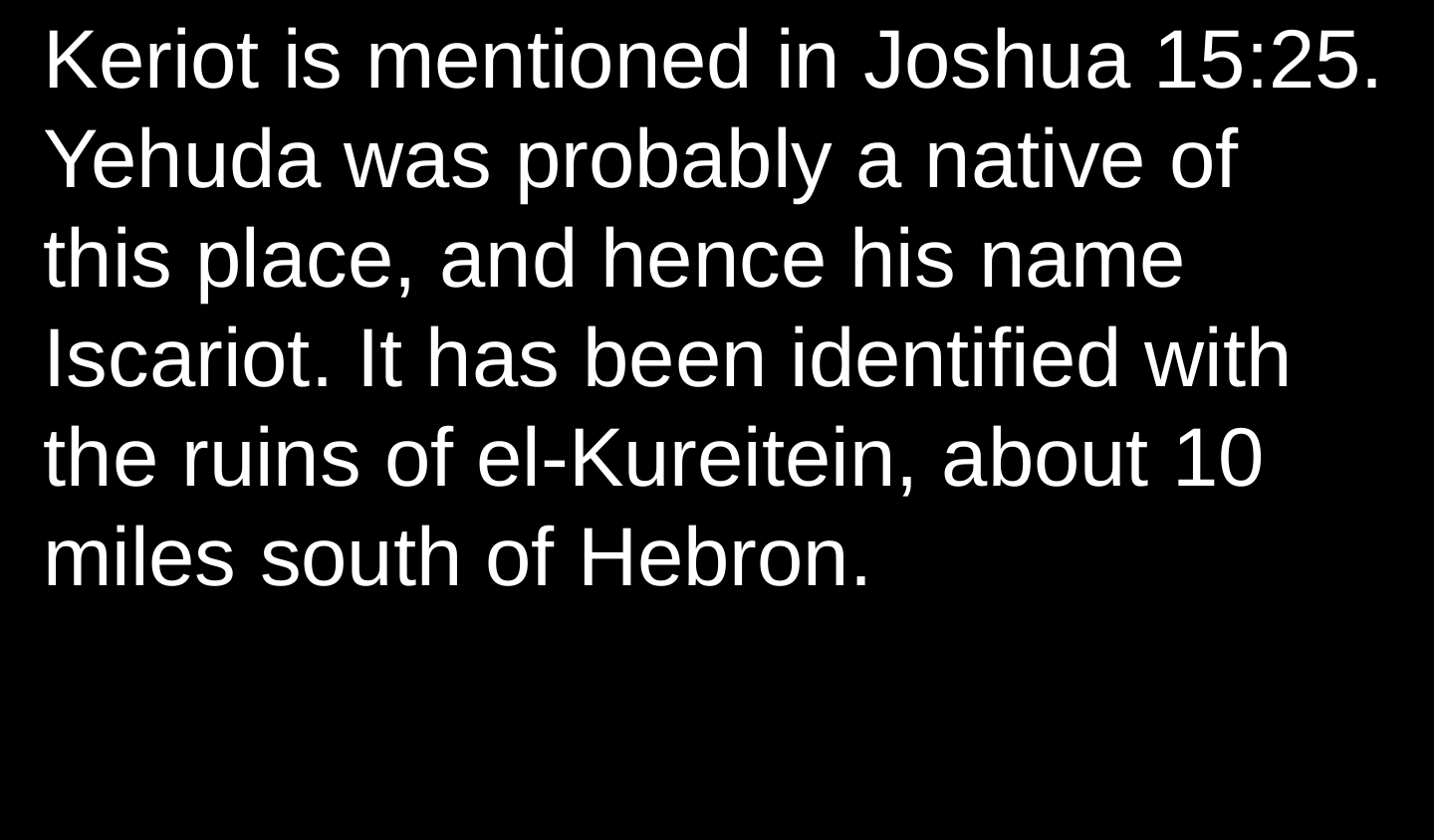

Keriot is mentioned in Joshua 15:25. Yehuda was probably a native of this place, and hence his name Iscariot. It has been identified with the ruins of el-Kureitein, about 10 miles south of Hebron.